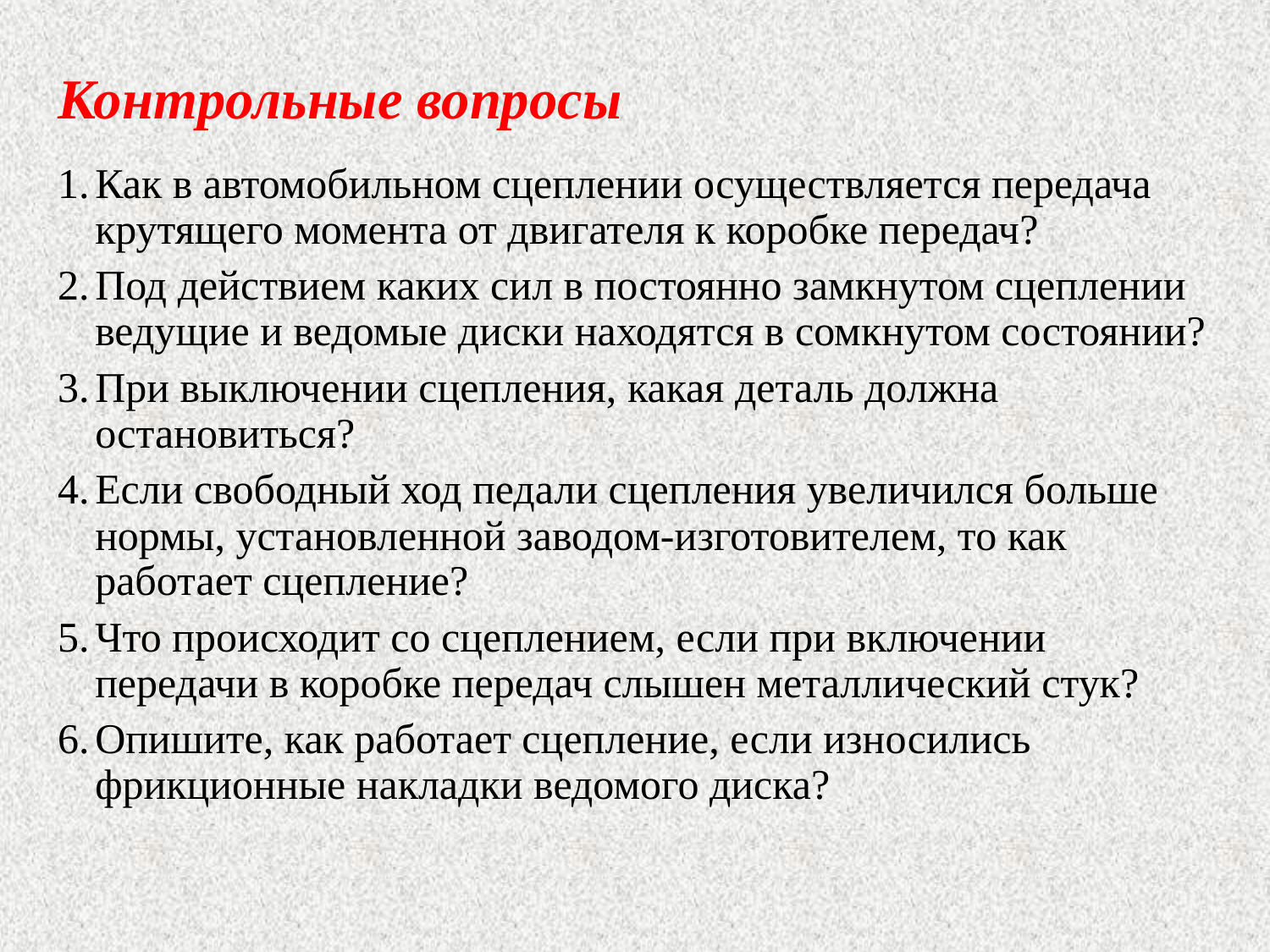

Контрольные вопросы
Как в автомобильном сцеплении осуществляется передача крутящего момента от двигателя к коробке передач?
Под действием каких сил в постоянно замкнутом сцеплении ведущие и ведомые диски находятся в сомкнутом состоянии?
При выключении сцепления, какая деталь должна остановиться?
Если свободный ход педали сцепления увеличился больше нормы, установленной заводом-изготовителем, то как работает сцепление?
Что происходит со сцеплением, если при включении передачи в коробке передач слышен металлический стук?
Опишите, как работает сцепление, если износились фрикционные накладки ведомого диска?